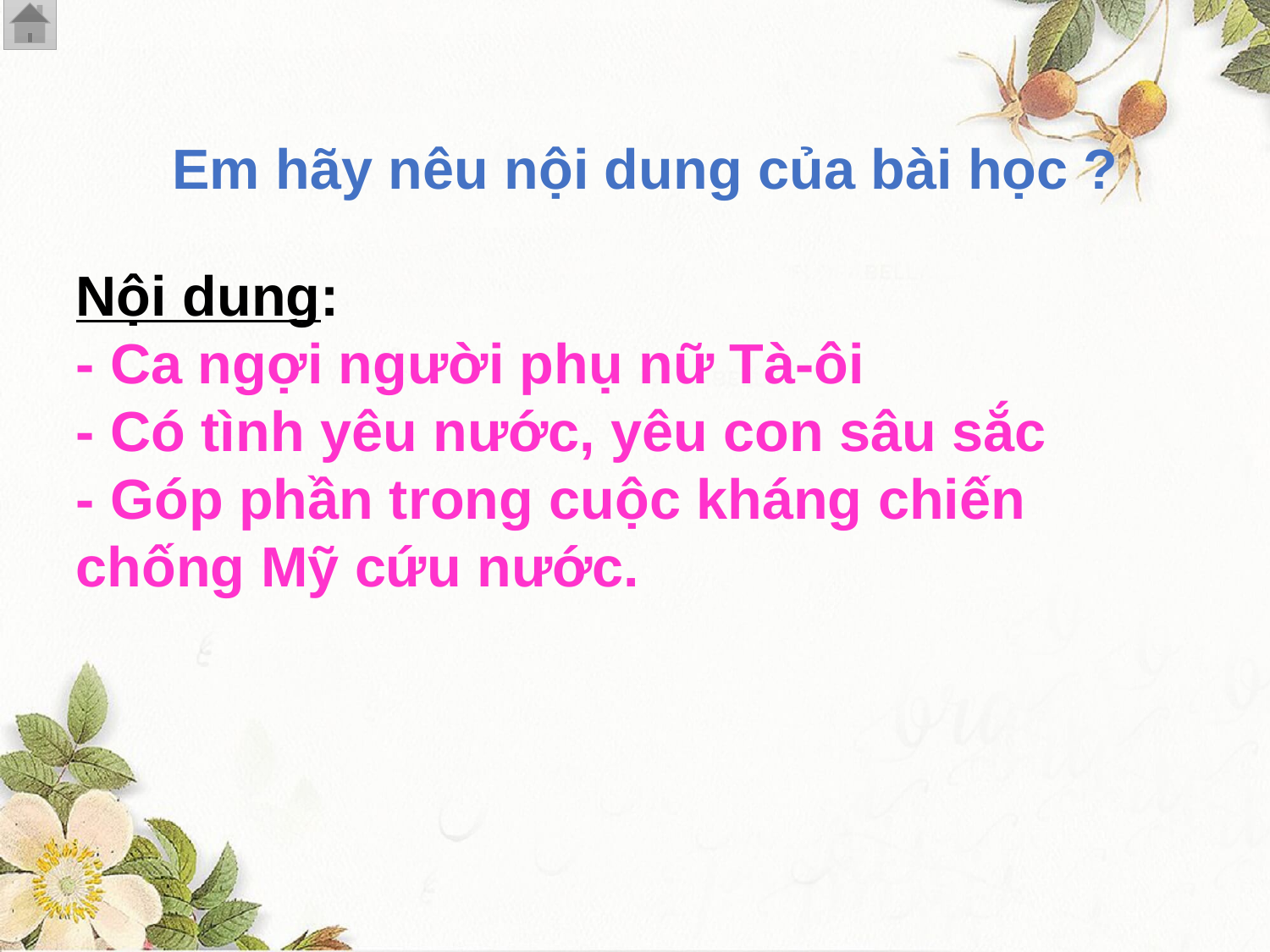

Em hãy nêu nội dung của bài học ?
Nội dung:
- Ca ngợi người phụ nữ Tà-ôi
- Có tình yêu nước, yêu con sâu sắc
- Góp phần trong cuộc kháng chiến chống Mỹ cứu nước.